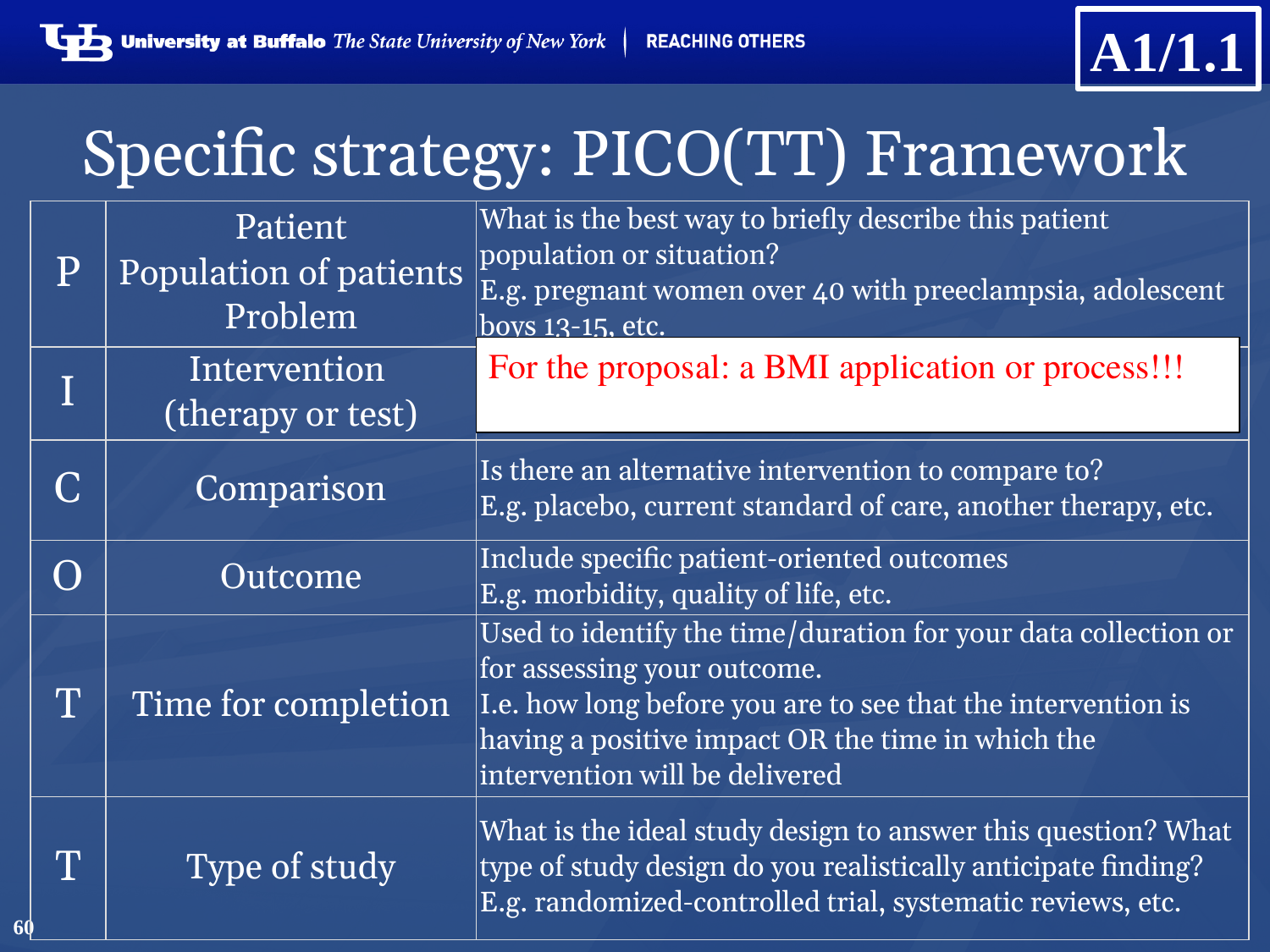

A1/1.1
# Specific strategy: PICO(TT) Framework
| P | Patient Population of patients Problem | What is the best way to briefly describe this patient population or situation? E.g. pregnant women over 40 with preeclampsia, adolescent boys 13-15, etc. |
| --- | --- | --- |
| I | Intervention (therapy or test) | What is the intervention? E.g. a drug, a questionnaire, a test, a procedure, etc. |
| C | Comparison | Is there an alternative intervention to compare to? E.g. placebo, current standard of care, another therapy, etc. |
| O | Outcome | Include specific patient-oriented outcomes E.g. morbidity, quality of life, etc. |
| T | Time for completion | Used to identify the time/duration for your data collection or for assessing your outcome. I.e. how long before you are to see that the intervention is having a positive impact OR the time in which the intervention will be delivered |
| T | Type of study | What is the ideal study design to answer this question? What type of study design do you realistically anticipate finding? E.g. randomized-controlled trial, systematic reviews, etc. |
For the proposal: a BMI application or process!!!
60